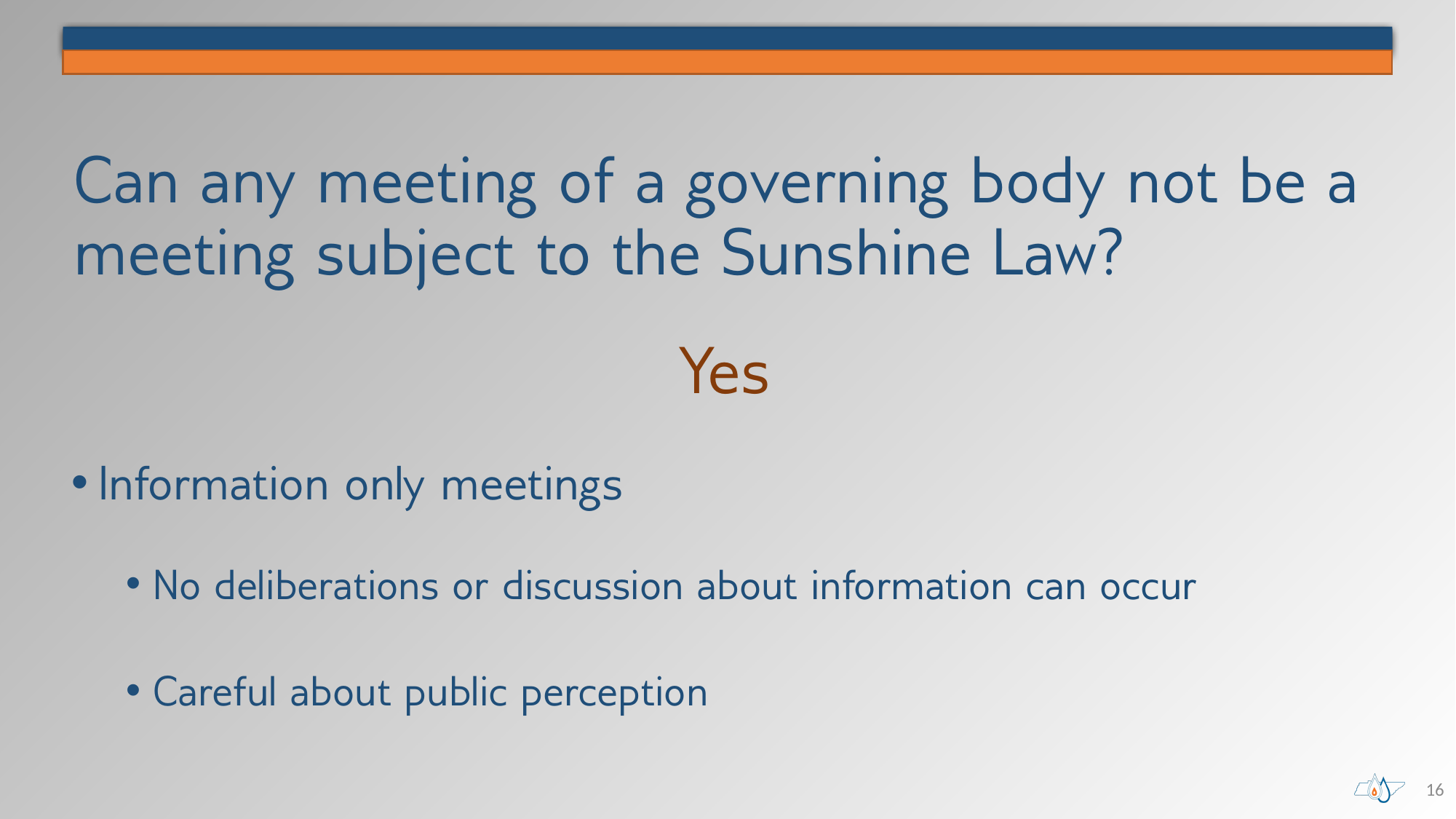

# Can any meeting of a governing body not be a meeting subject to the Sunshine Law?
Yes
Information only meetings

No deliberations or discussion about information can occur

Careful about public perception

16